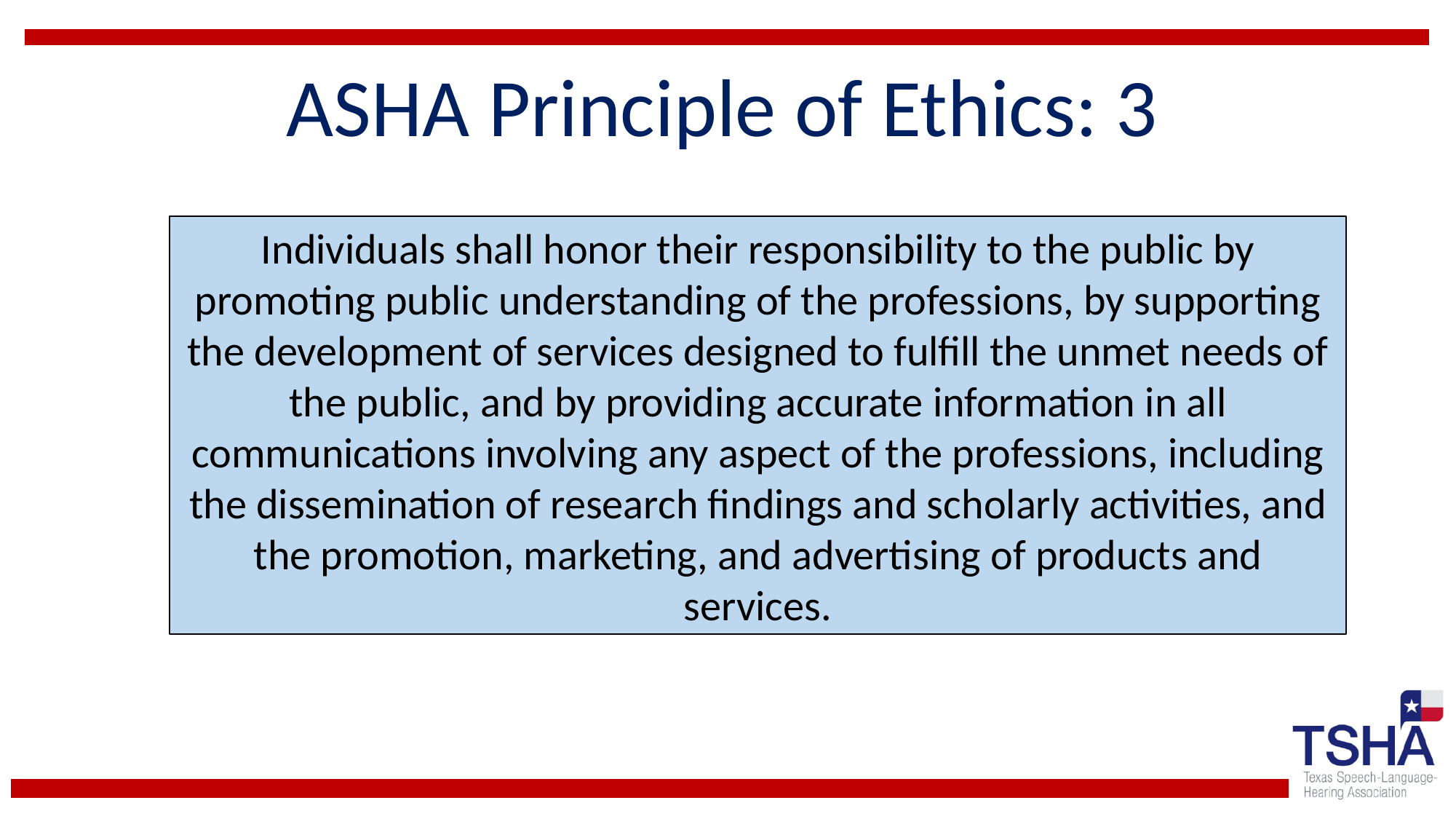

# ASHA Principle of Ethics: 3
Individuals shall honor their responsibility to the public by promoting public understanding of the professions, by supporting the development of services designed to fulfill the unmet needs of the public, and by providing accurate information in all communications involving any aspect of the professions, including the dissemination of research findings and scholarly activities, and the promotion, marketing, and advertising of products and services.